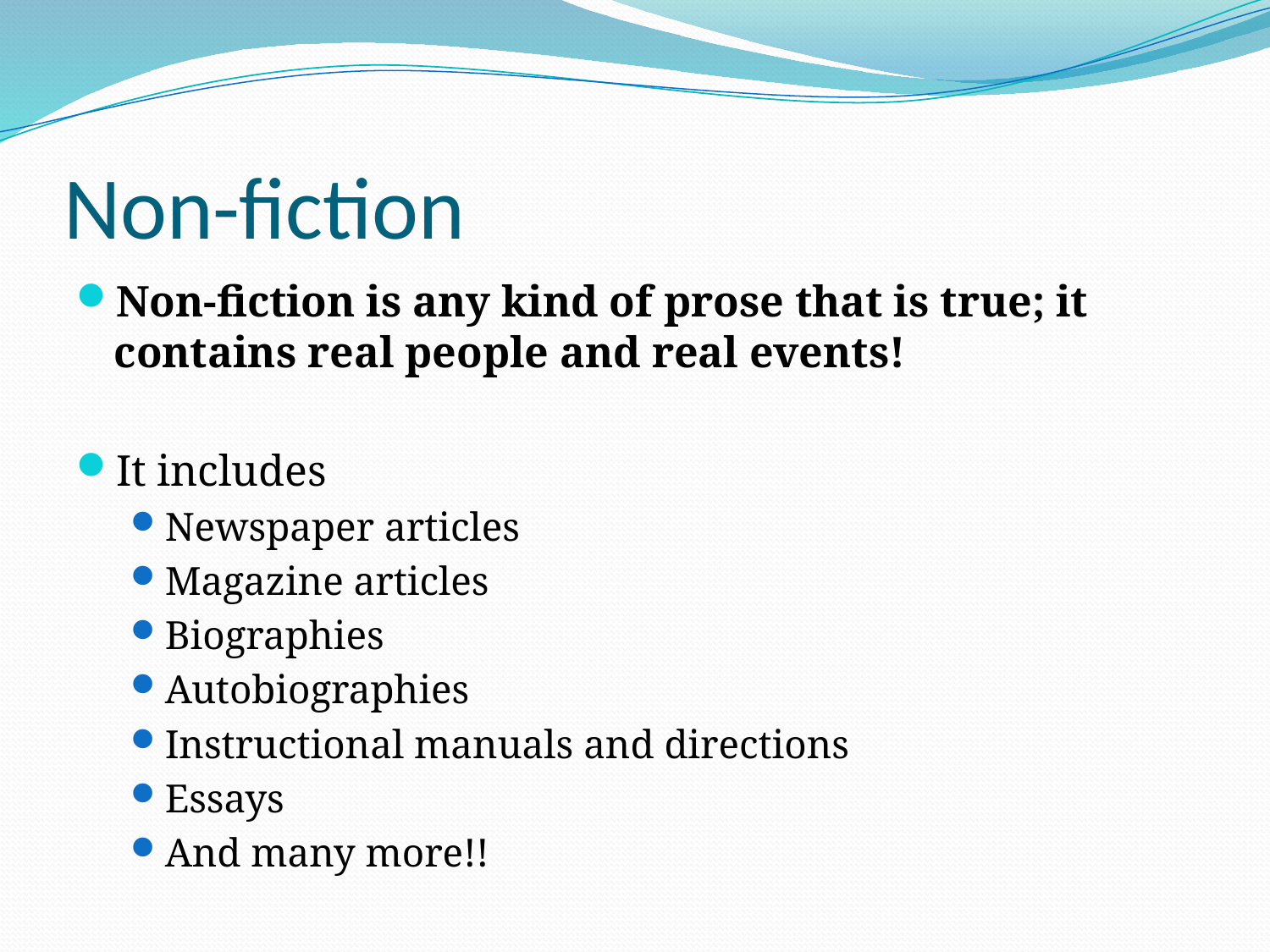

# Non-fiction
Non-fiction is any kind of prose that is true; it contains real people and real events!

It includes
Newspaper articles
Magazine articles
Biographies
Autobiographies
Instructional manuals and directions
Essays
And many more!!